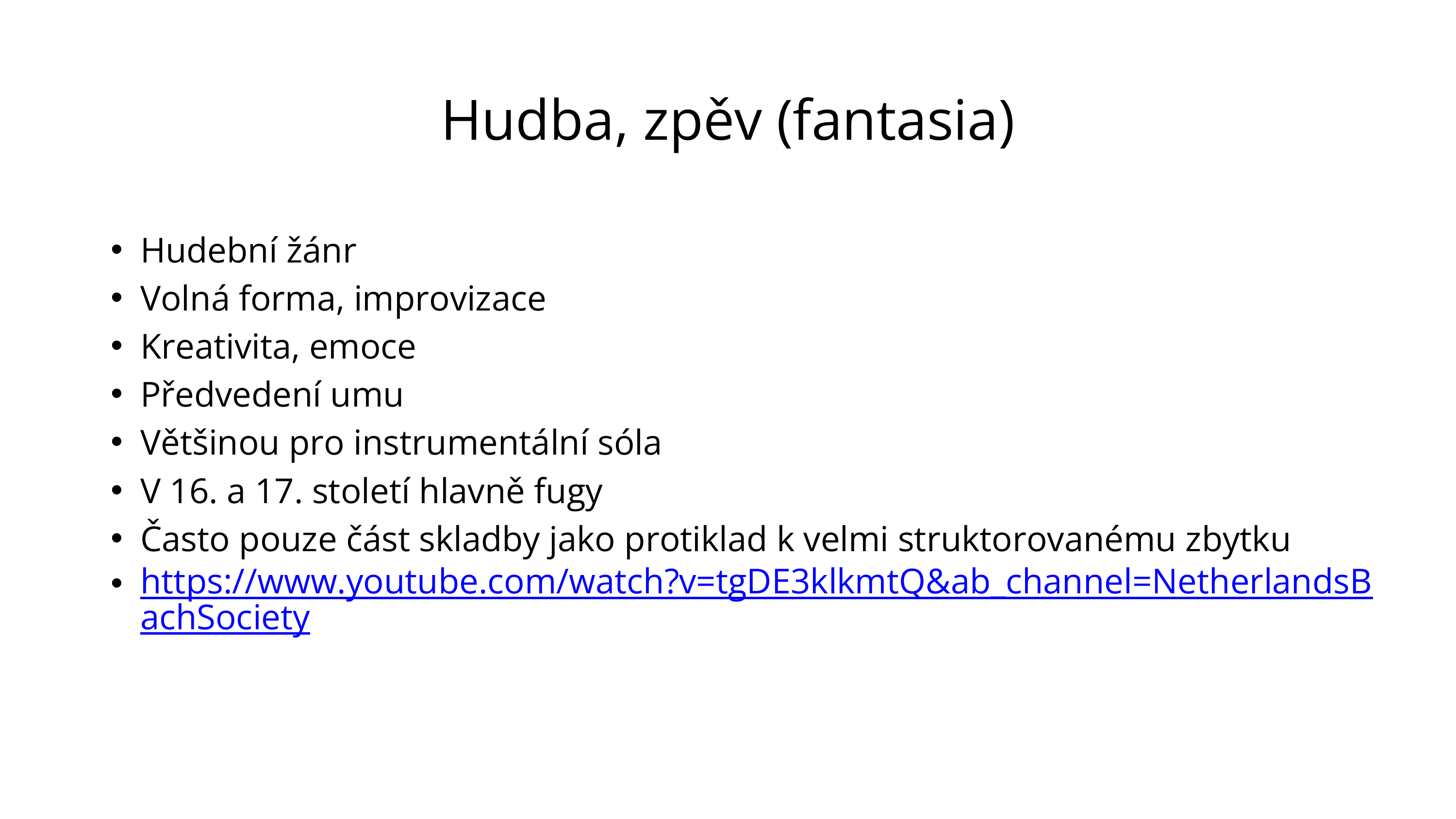

Hudba, zpěv (fantasia)
Hudební žánr
Volná forma, improvizace
Kreativita, emoce
Předvedení umu
Většinou pro instrumentální sóla
V 16. a 17. století hlavně fugy
Často pouze část skladby jako protiklad k velmi struktorovanému zbytku
https://www.youtube.com/watch?v=tgDE3klkmtQ&ab_channel=NetherlandsBachSociety